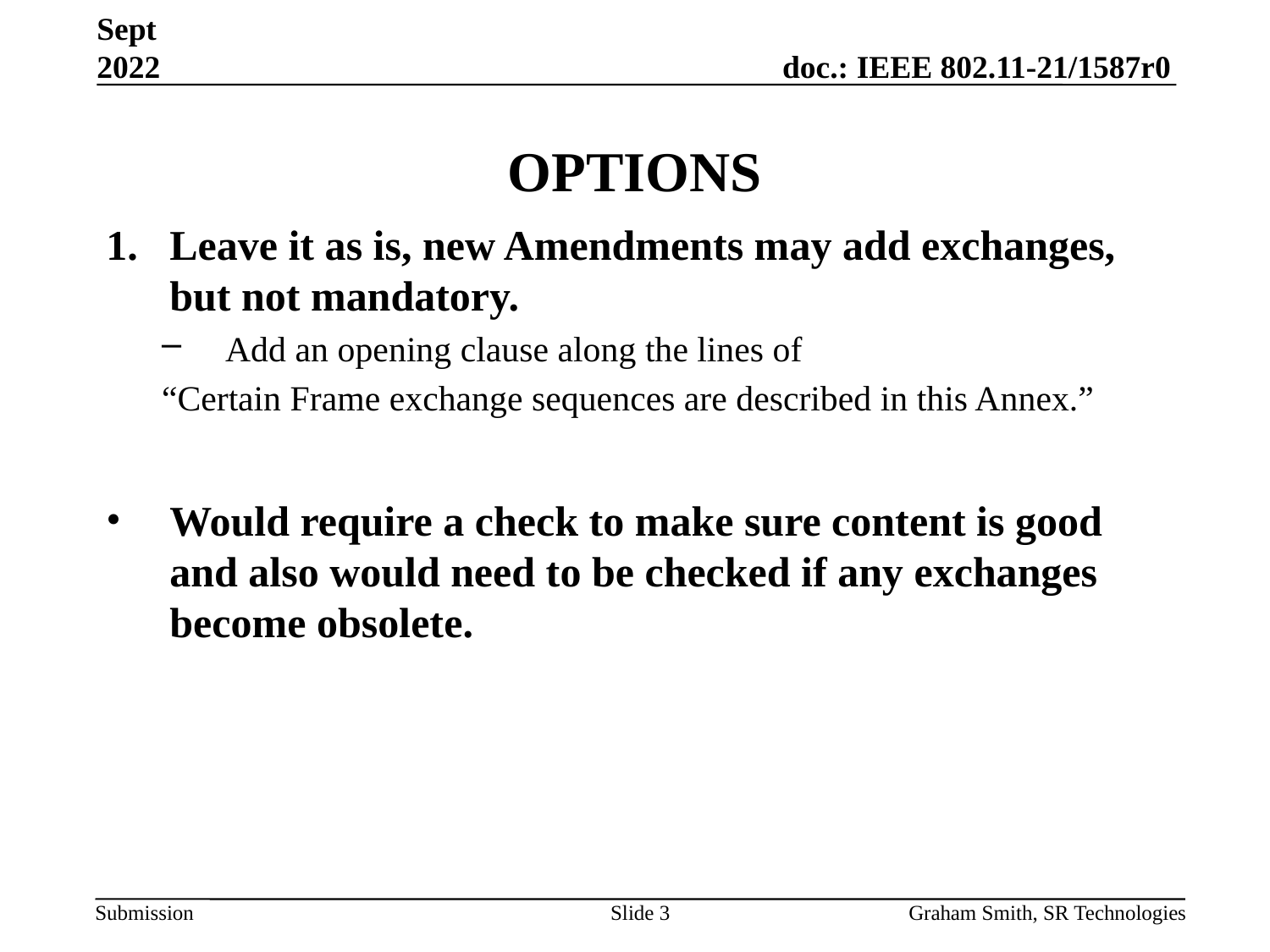

Sept 2022
# OPTIONS
Leave it as is, new Amendments may add exchanges, but not mandatory.
Add an opening clause along the lines of
“Certain Frame exchange sequences are described in this Annex.”

Would require a check to make sure content is good and also would need to be checked if any exchanges become obsolete.
Slide 3
Graham Smith, SR Technologies